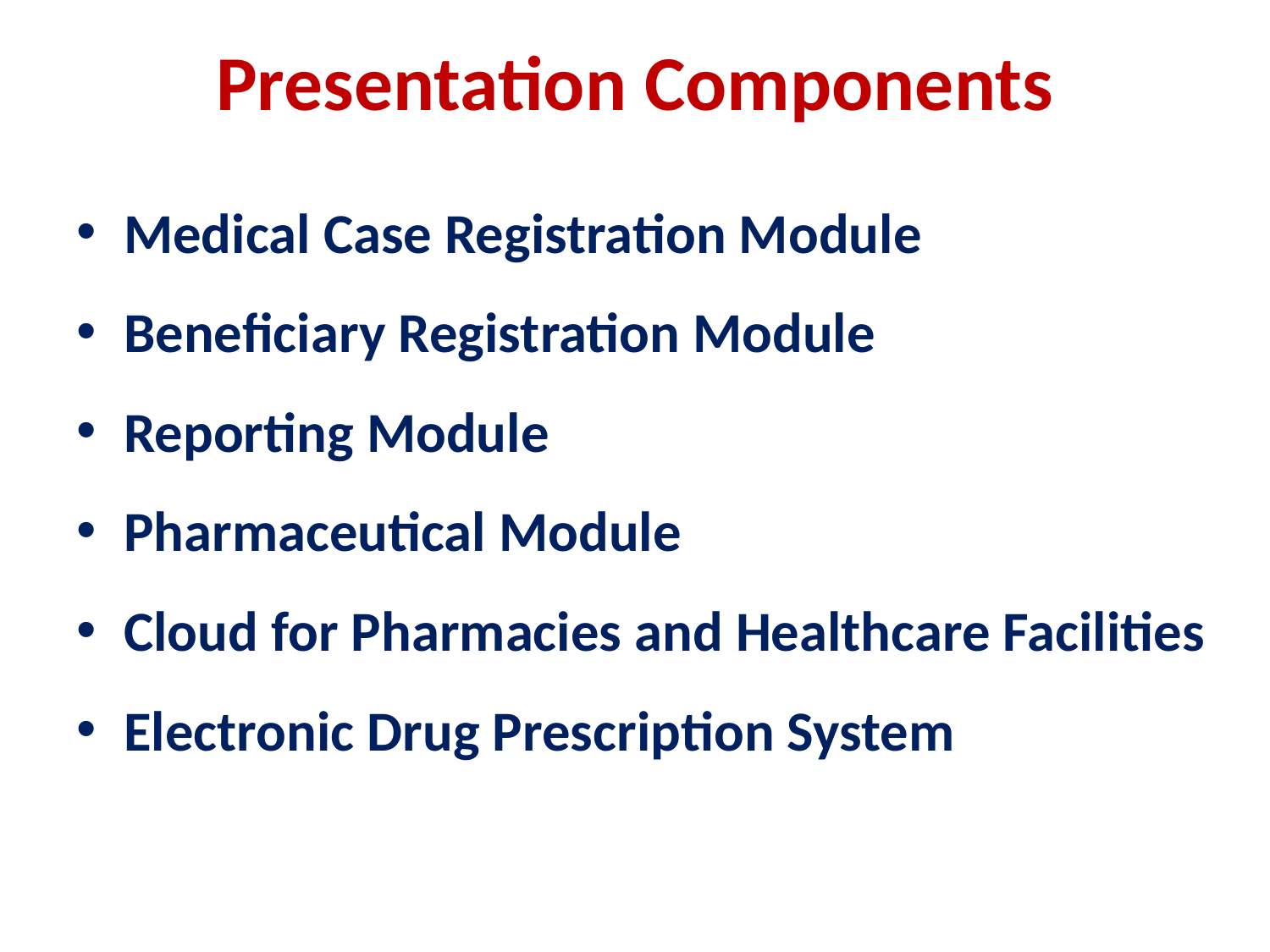

# Presentation Components
Medical Case Registration Module
Beneficiary Registration Module
Reporting Module
Pharmaceutical Module
Cloud for Pharmacies and Healthcare Facilities
Electronic Drug Prescription System